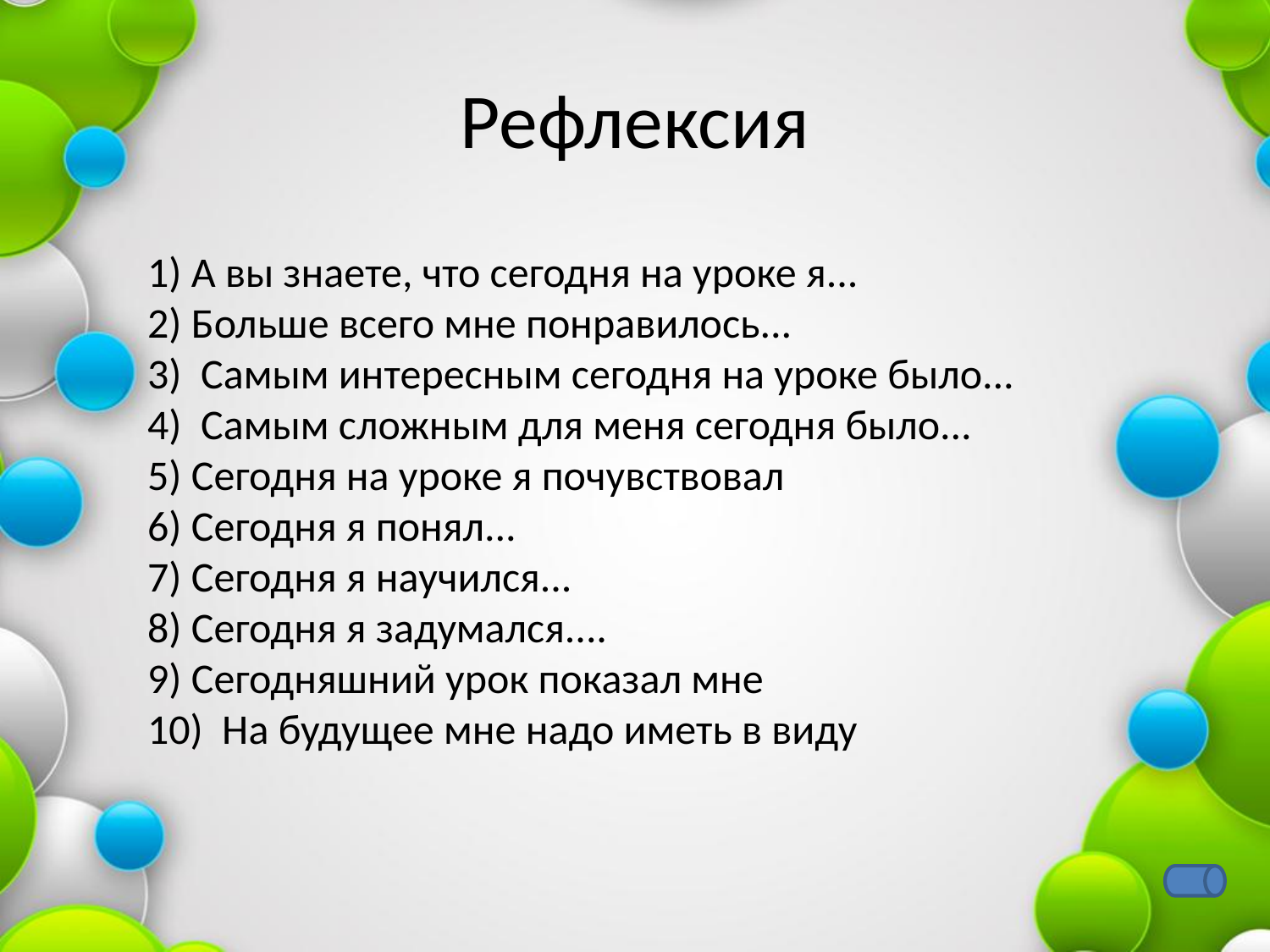

# Рефлексия
1) А вы знаете, что сегодня на уроке я...
2) Больше всего мне понравилось...
3)  Самым интересным сегодня на уроке было...
4)  Самым сложным для меня сегодня было...
5) Сегодня на уроке я почувствовал
6) Сегодня я понял...
7) Сегодня я научился...
8) Сегодня я задумался....
9) Сегодняшний урок показал мне
10)  На будущее мне надо иметь в виду